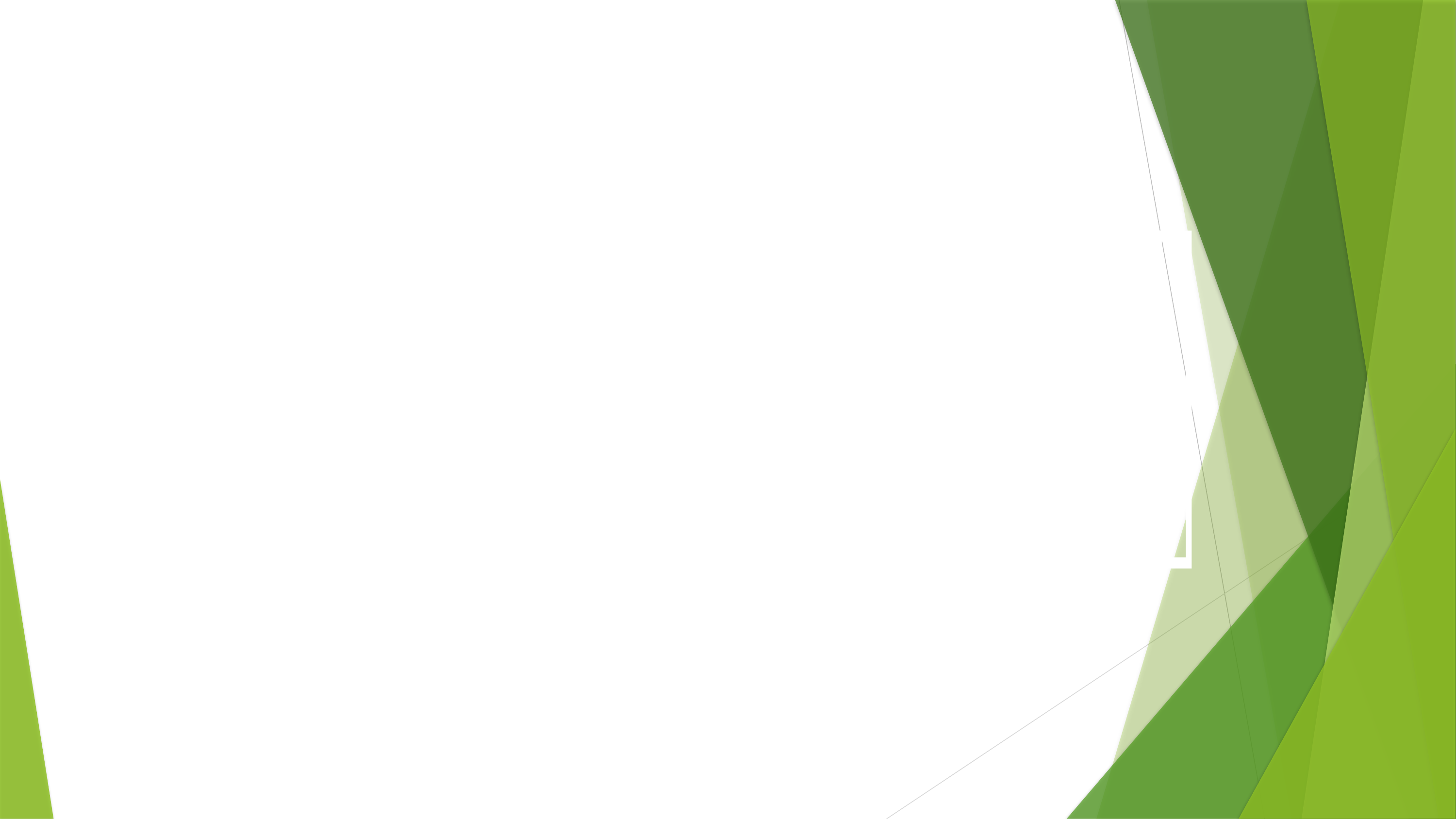

HOẠT ĐỘNG TRẢI NGHIỆM, HƯỚNG NGHIỆP 10

CHÀO MỪNG CÁC EM  HỌC SINH THÂN MẾN!
Giáo viên: